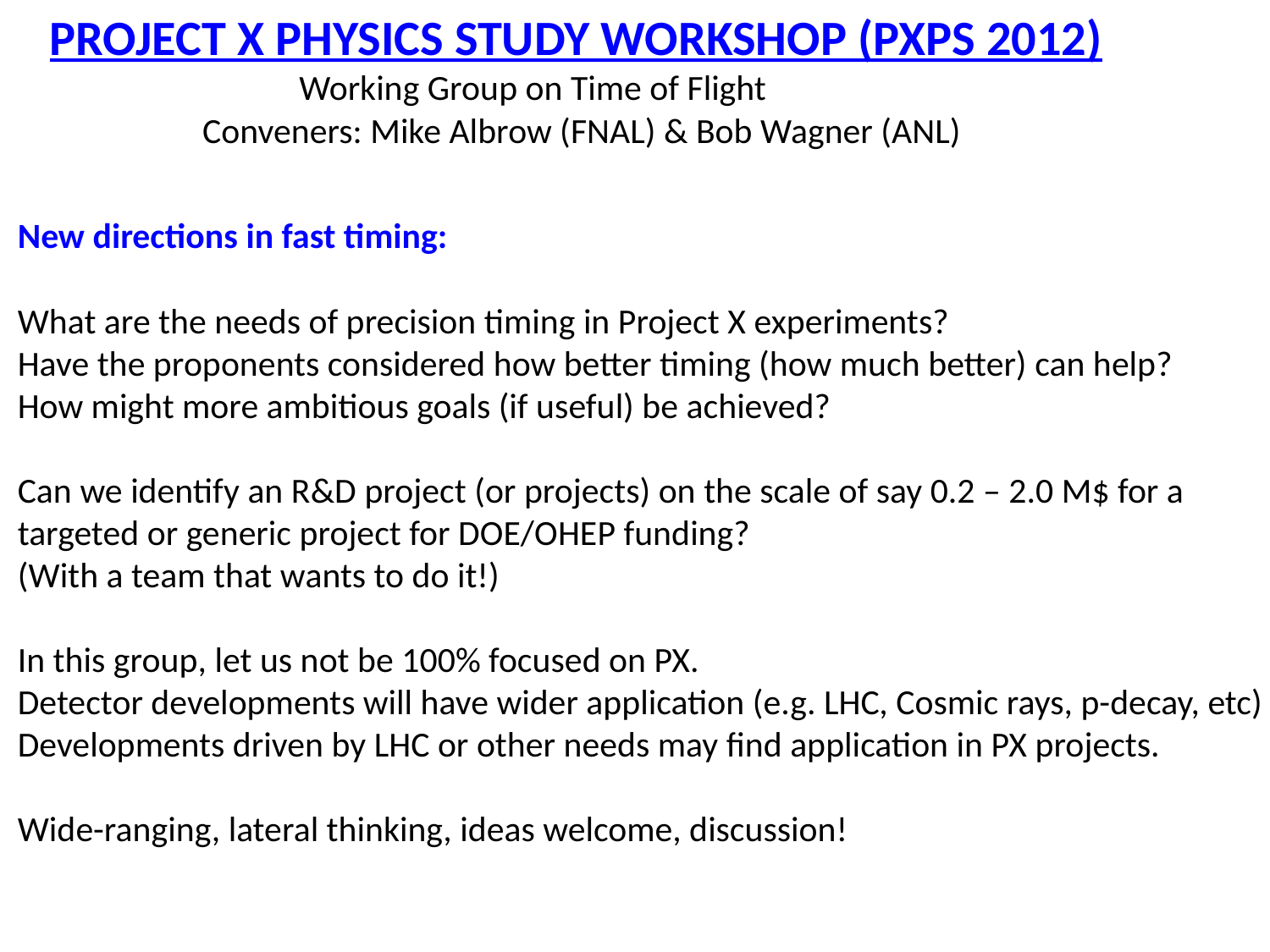

PROJECT X PHYSICS STUDY WORKSHOP (PXPS 2012)
                               Working Group on Time of Flight
                   Conveners: Mike Albrow (FNAL) & Bob Wagner (ANL)
New directions in fast timing:

What are the needs of precision timing in Project X experiments?
Have the proponents considered how better timing (how much better) can help?
How might more ambitious goals (if useful) be achieved?

Can we identify an R&D project (or projects) on the scale of say 0.2 – 2.0 M$ for a
targeted or generic project for DOE/OHEP funding?
(With a team that wants to do it!)

In this group, let us not be 100% focused on PX.
Detector developments will have wider application (e.g. LHC, Cosmic rays, p-decay, etc)
Developments driven by LHC or other needs may find application in PX projects.

Wide-ranging, lateral thinking, ideas welcome, discussion!